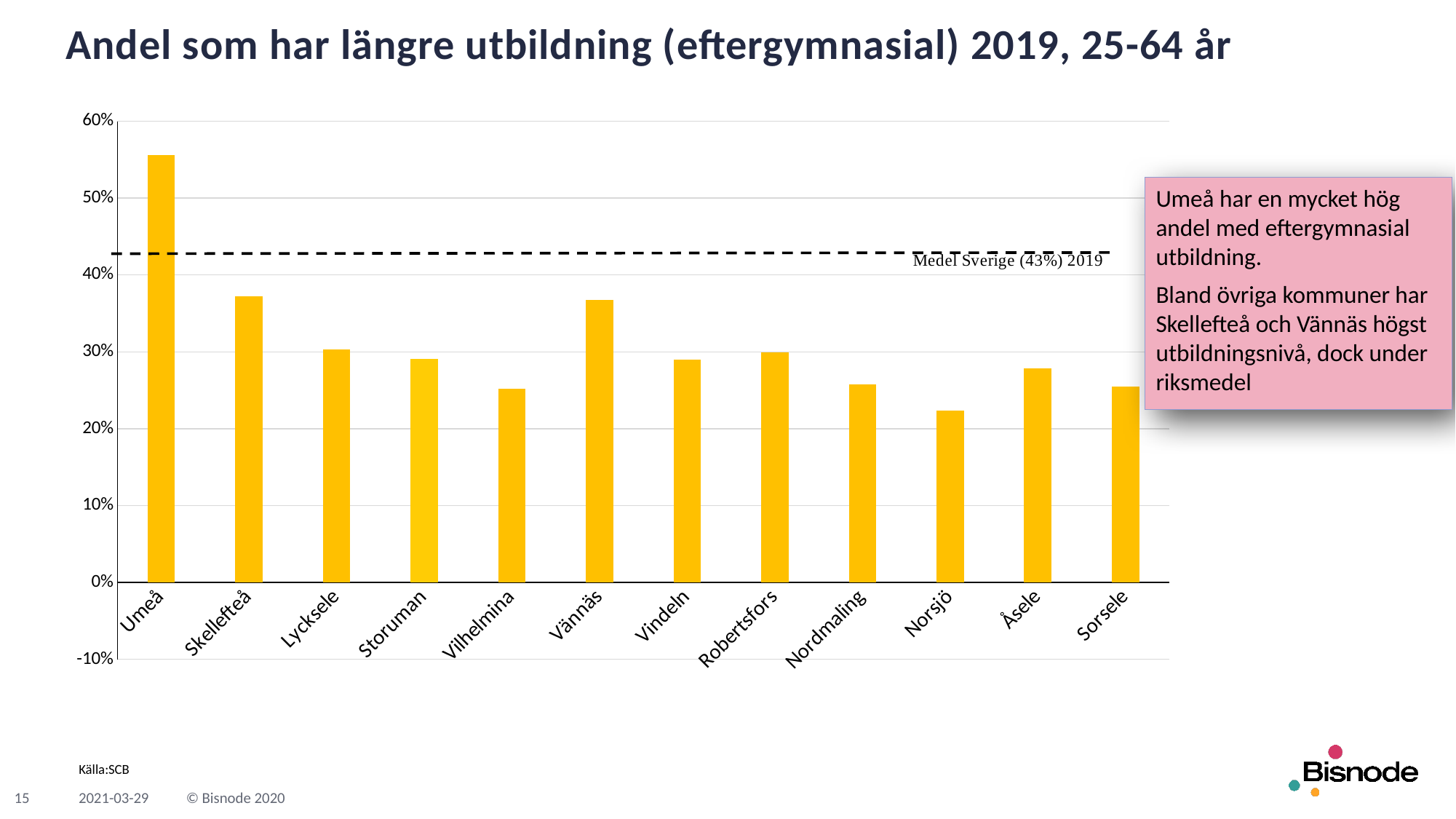

# Andel som har längre utbildning (eftergymnasial) 2019, 25-64 år

### Chart

| Category | Längre utbildning% |
|---|---|
| Umeå | 0.5556360497556916 |
| Skellefteå | 0.3721236951397463 |
| Lycksele | 0.30310344827586205 |
| Storuman | 0.29086972212197765 |
| Vilhelmina | 0.2516350046714419 |
| Vännäs | 0.3678842504743833 |
| Vindeln | 0.28968573730862207 |
| Robertsfors | 0.2991504854368932 |
| Nordmaling | 0.2572639225181598 |
| Norsjö | 0.22346666666666667 |
| Åsele | 0.2788617886178862 |
| Sorsele | 0.2551546391752577 |
Umeå har en mycket hög andel med eftergymnasial utbildning.
Bland övriga kommuner har Skellefteå och Vännäs högst utbildningsnivå, dock under riksmedel
Källa:SCB
15
2021-03-29
© Bisnode 2020